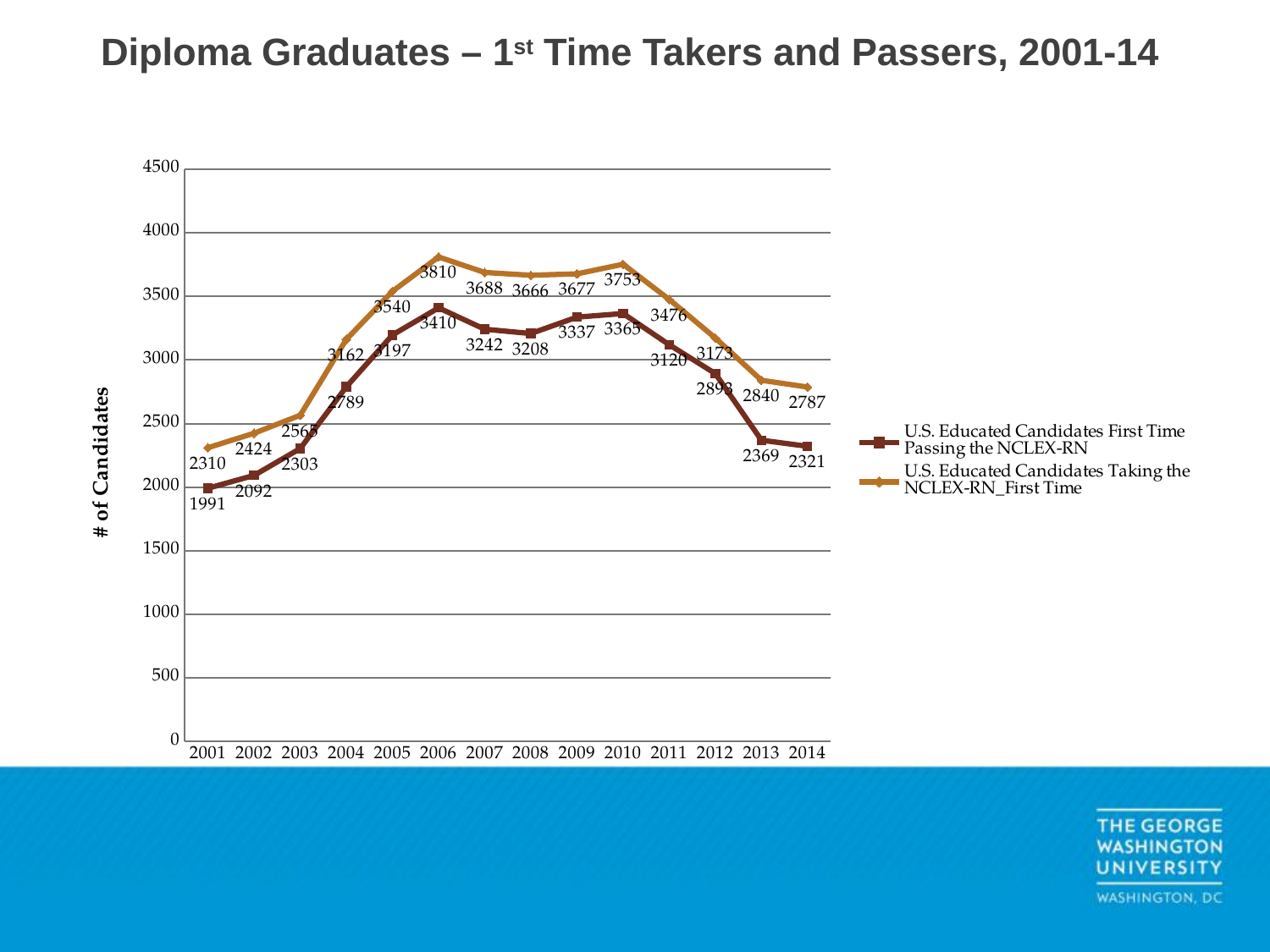

# Diploma Graduates – 1st Time Takers and Passers, 2001-14

### Chart

| Category | U.S. Educated Candidates First Time Passing the NCLEX-RN | U.S. Educated Candidates Taking the NCLEX-RN_First Time |
|---|---|---|
| 2001 | 1991.22 | 2310.0 |
| 2002 | 2091.912000000001 | 2424.0 |
| 2003 | 2303.370000000002 | 2565.0 |
| 2004 | 2788.884 | 3162.0 |
| 2005 | 3196.62 | 3540.0 |
| 2006 | 3409.950000000001 | 3810.0 |
| 2007 | 3241.752 | 3688.0 |
| 2008 | 3207.75 | 3666.0 |
| 2009 | 3336.8775000000032 | 3677.0 |
| 2010 | 3364.9398 | 3753.0 |
| 2011 | 3120.0575999999996 | 3476.0 |
| 2012 | 2893.1414 | 3173.0 |
| 2013 | 2369.1279999999997 | 2840.0 |
| 2014 | 2321.0136 | 2787.0 |